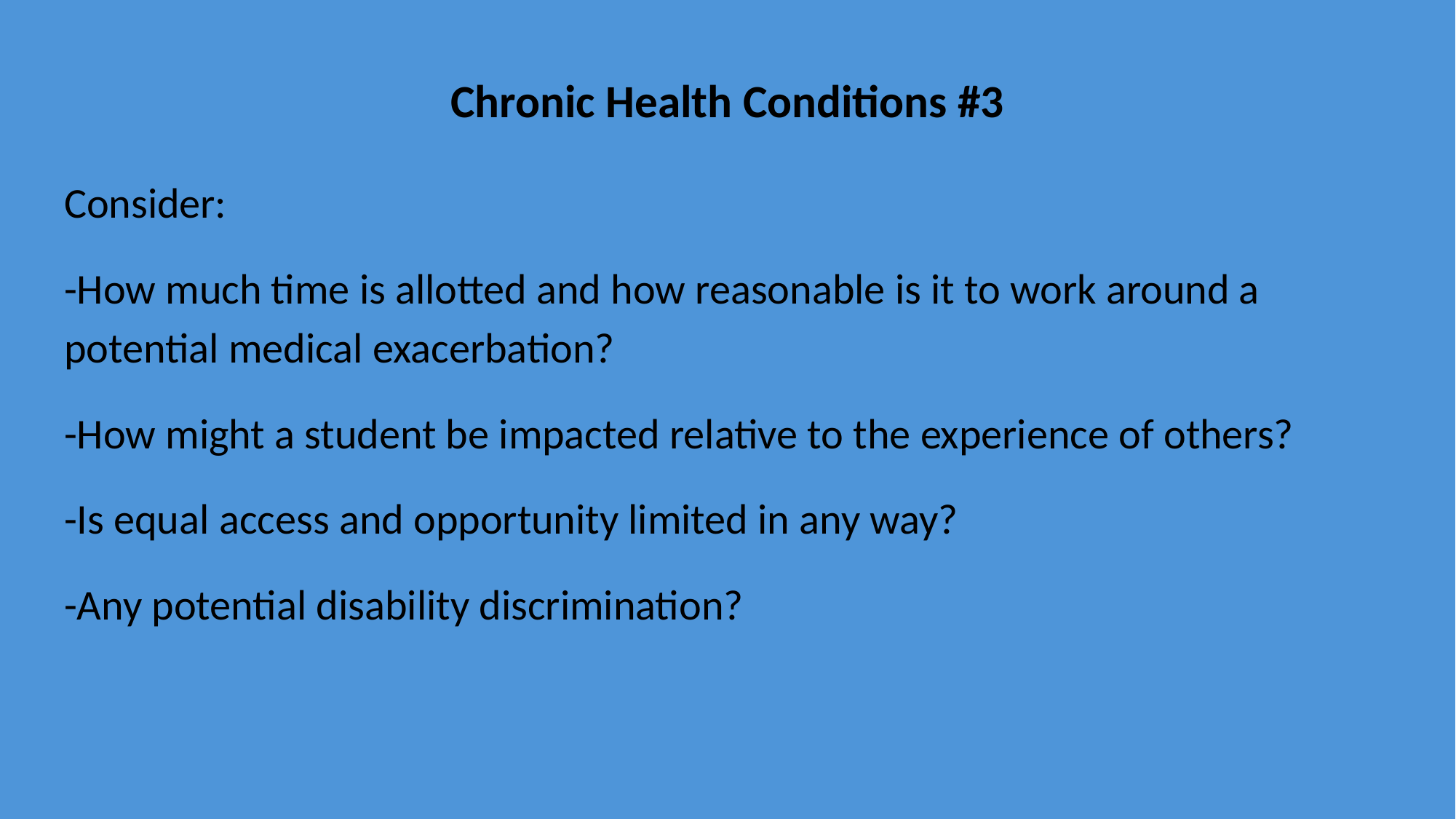

# Chronic Health Conditions #3
Consider:
-How much time is allotted and how reasonable is it to work around a potential medical exacerbation?
-How might a student be impacted relative to the experience of others?
-Is equal access and opportunity limited in any way?
-Any potential disability discrimination?